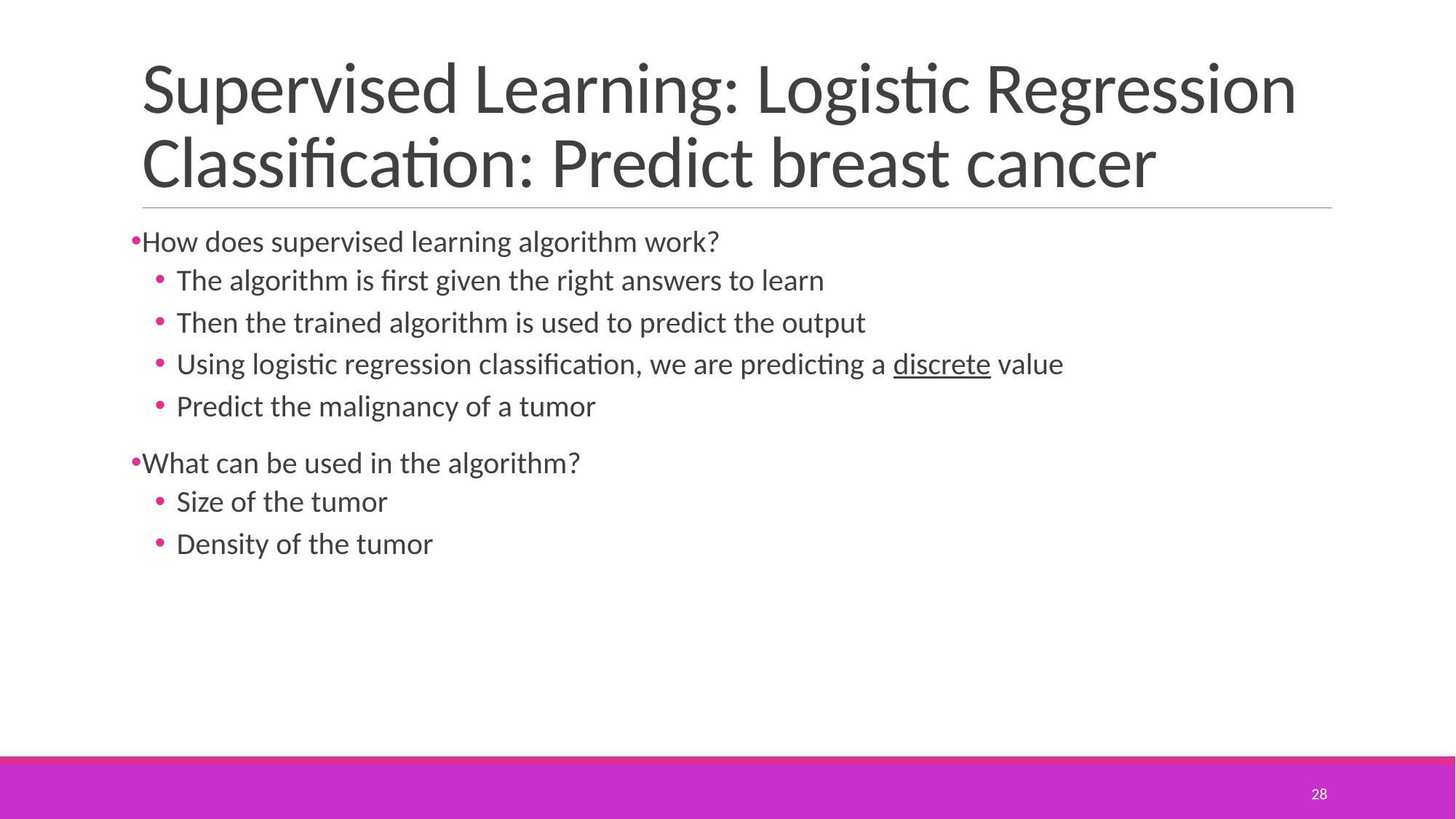

# Supervised Learning: Logistic Regression Classification: Predict breast cancer
How does supervised learning algorithm work?
The algorithm is first given the right answers to learn
Then the trained algorithm is used to predict the output
Using logistic regression classification, we are predicting a discrete value
Predict the malignancy of a tumor
What can be used in the algorithm?
Size of the tumor
Density of the tumor
28